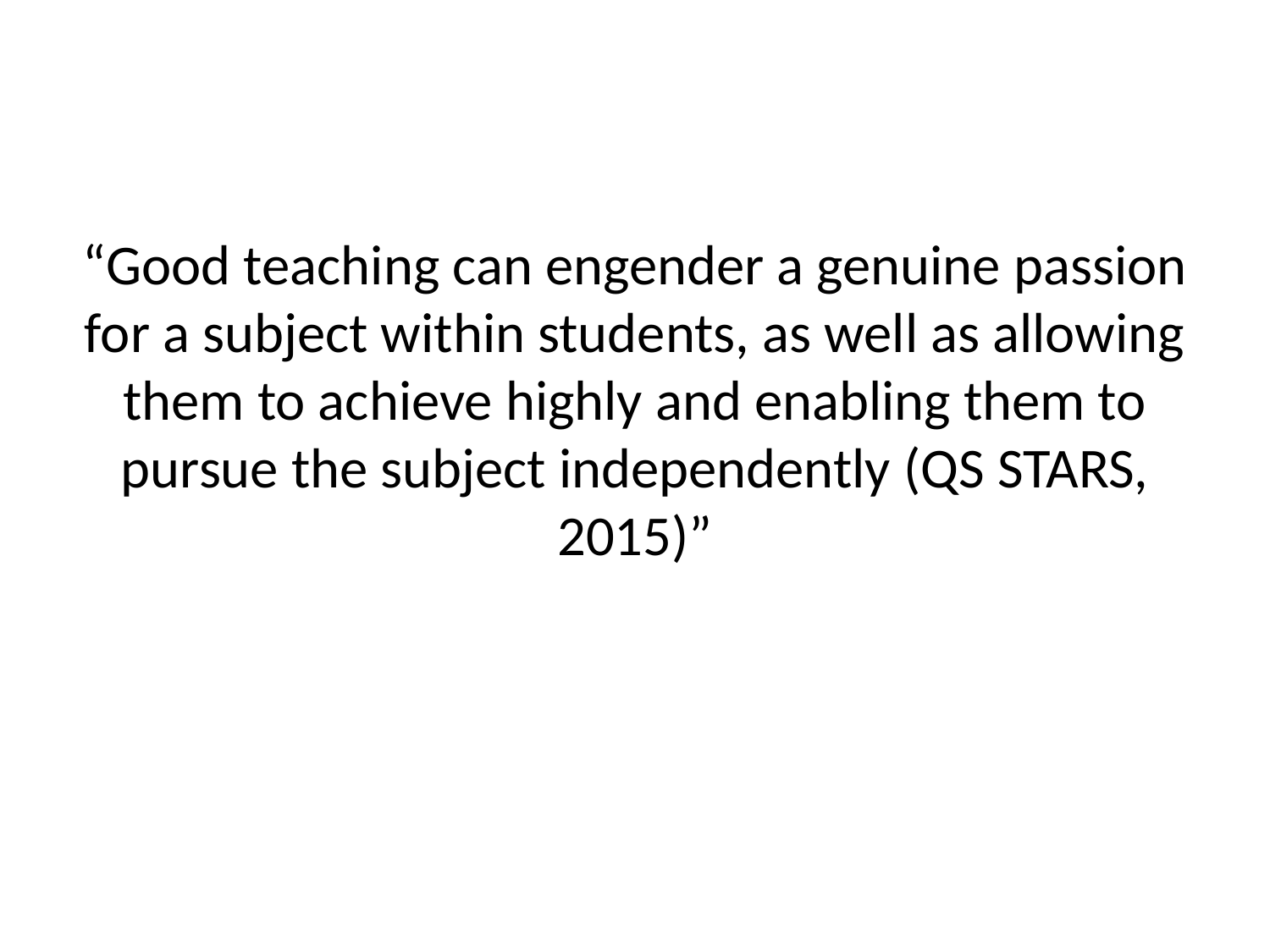

#
“Good teaching can engender a genuine passion for a subject within students, as well as allowing them to achieve highly and enabling them to pursue the subject independently (QS STARS, 2015)”